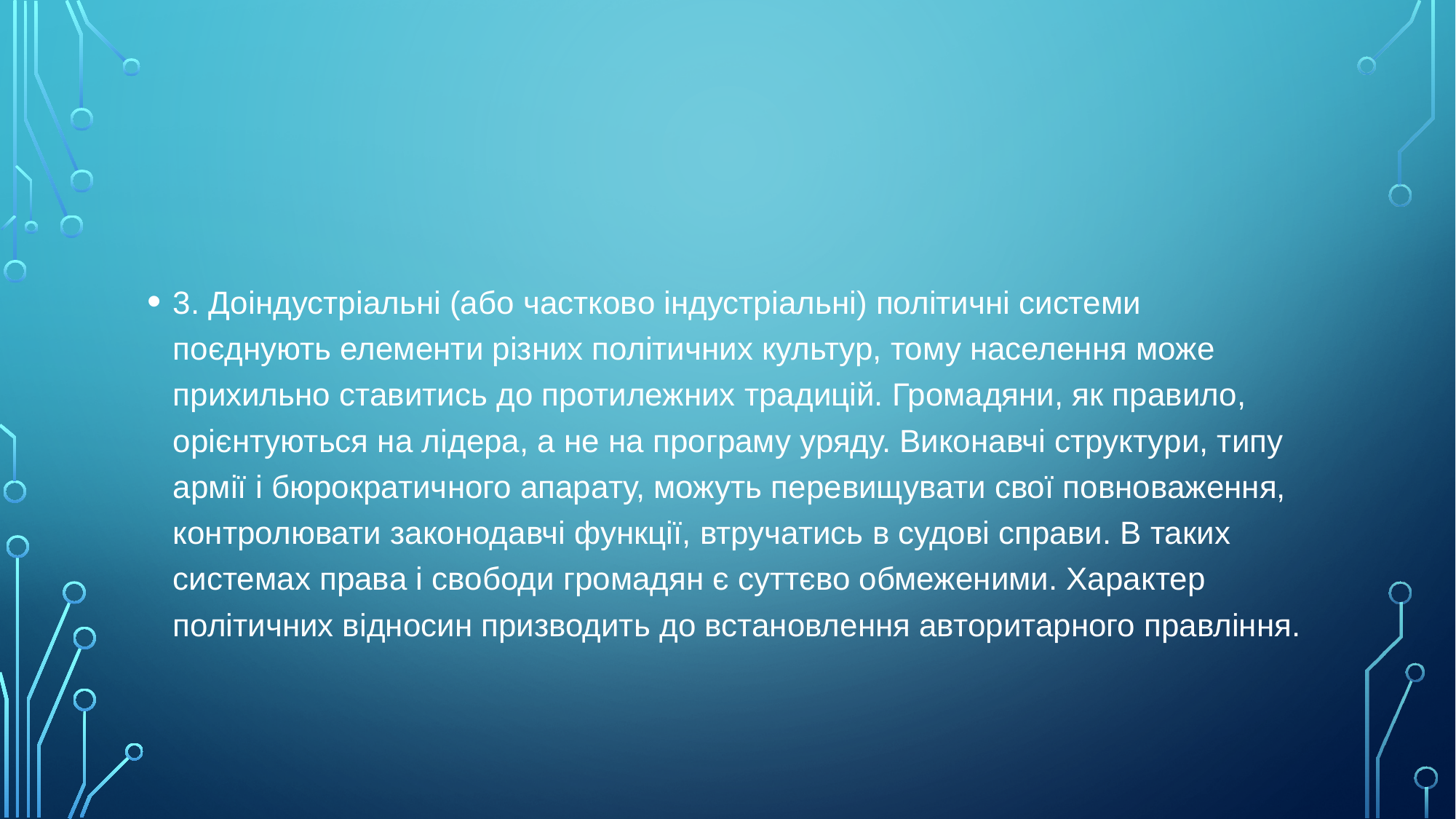

#
3. Доіндустріальні (або частково індустріальні) політичні системи поєднують елементи різних політичних культур, тому населення може прихильно ставитись до протилежних традицій. Громадяни, як правило, орієнтуються на лідера, а не на програму уряду. Виконавчі структури, типу армії і бюрократичного апарату, можуть перевищувати свої повноваження, контролювати законодавчі функції, втручатись в судові справи. В таких системах права і свободи громадян є суттєво обмеженими. Характер політичних відносин призводить до встановлення авторитарного правління.